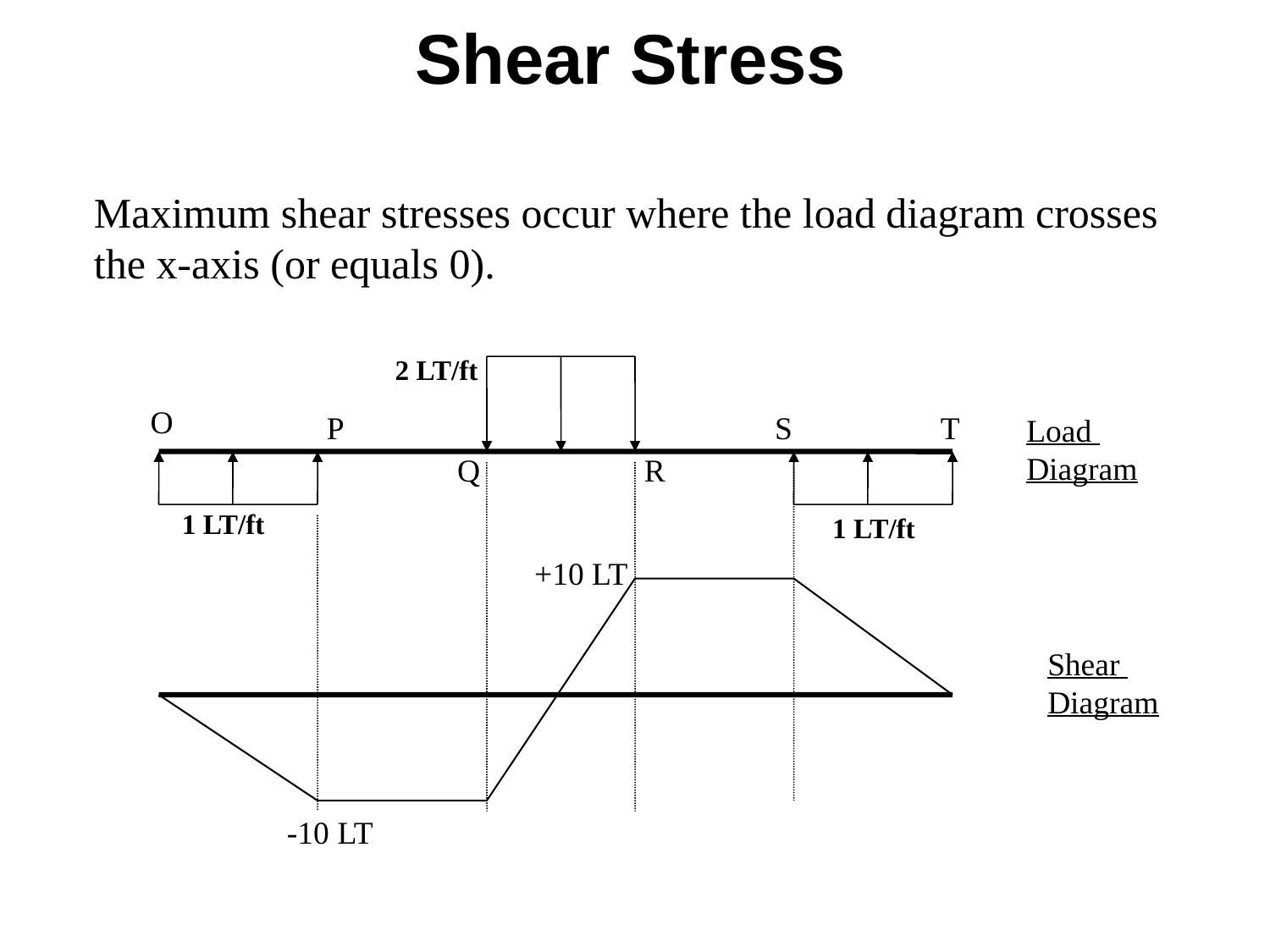

Shear Stress
Maximum shear stresses occur where the load diagram crosses
the x-axis (or equals 0).
2 LT/ft

O
P
S
T
Load
Diagram
Q
R

1 LT/ft

1 LT/ft

+10 LT

Shear
Diagram

-10 LT